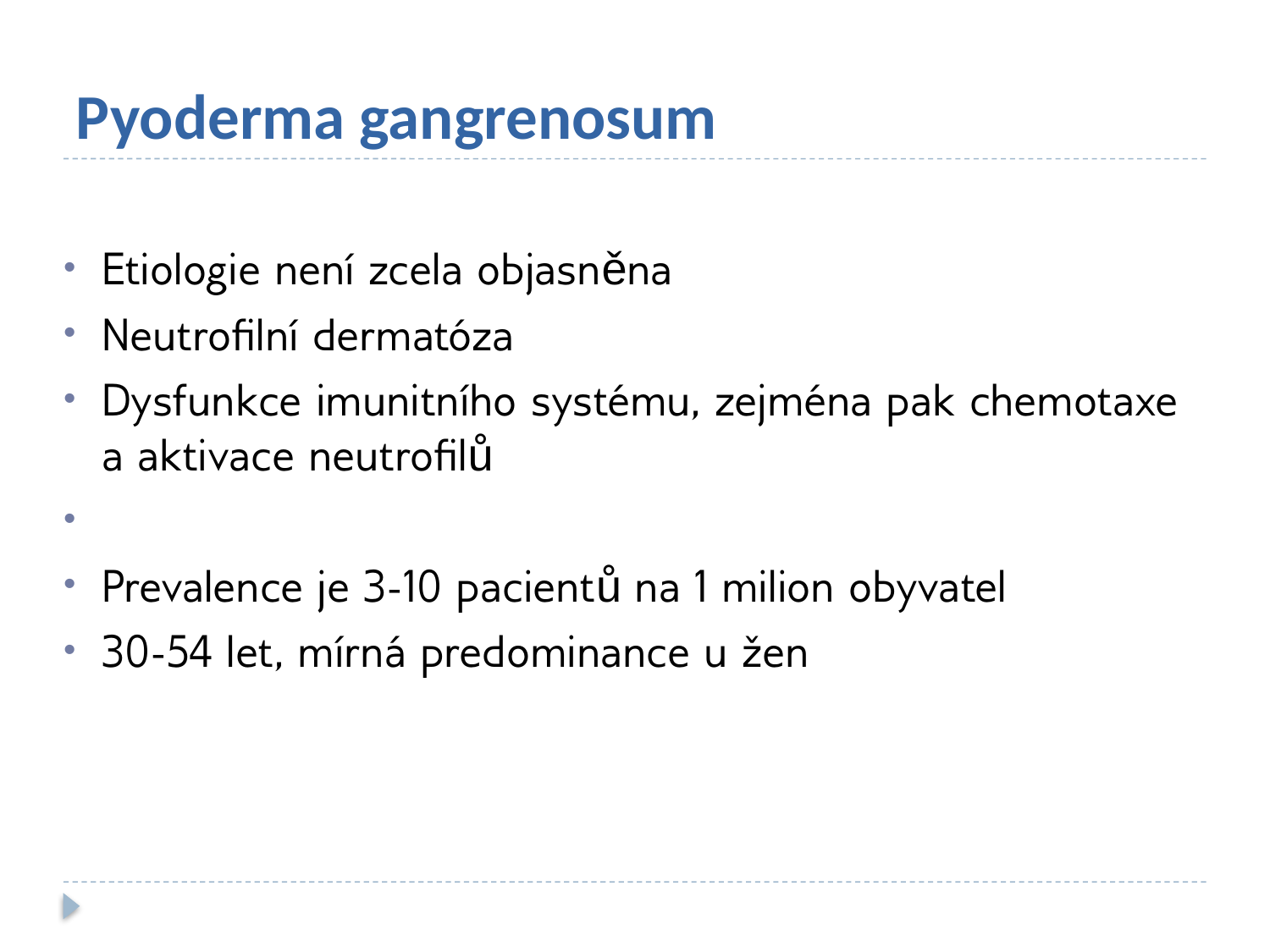

Pyoderma gangrenosum

Etiologie není zcela objasněna
Neutrofilní dermatóza
Dysfunkce imunitního systému, zejména pak chemotaxe a aktivace neutrofilů

Prevalence je 3-10 pacientů na 1 milion obyvatel
30-54 let, mírná predominance u žen